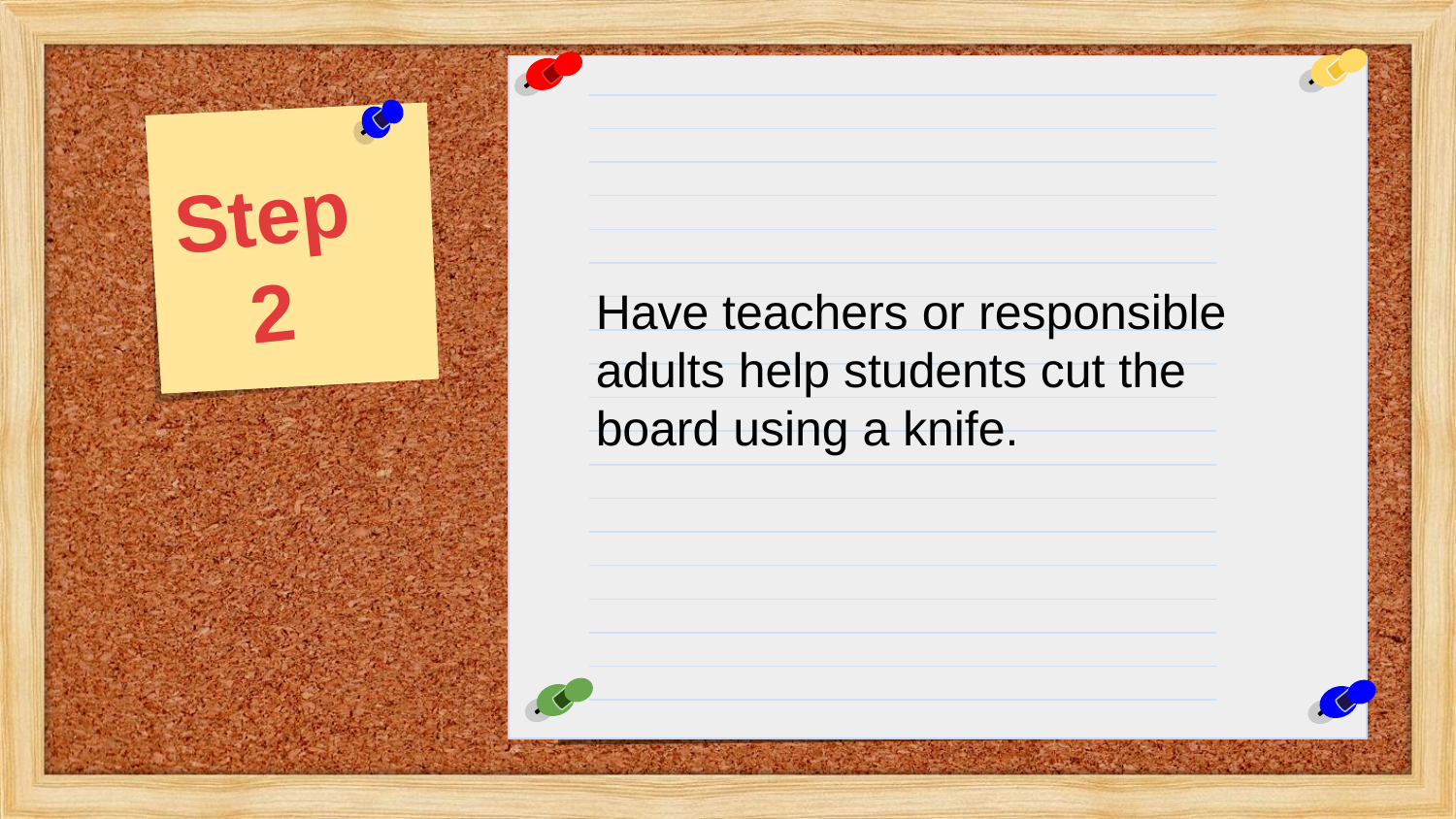

Step 2
Have teachers or responsible adults help students cut the board using a knife.